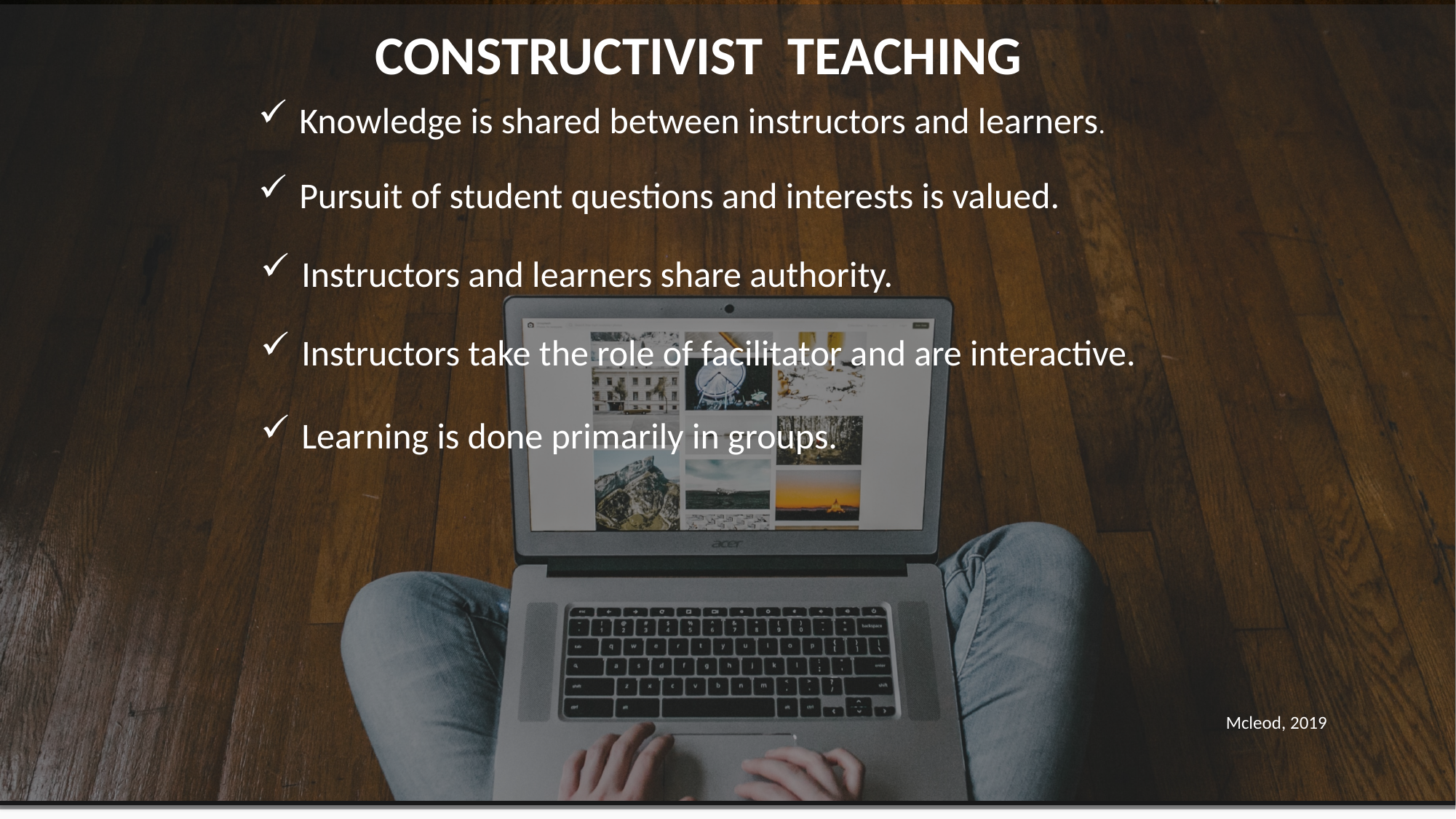

CONSTRUCTIVIST  TEACHING
Knowledge is shared between instructors and learners.
Pursuit of student questions and interests is valued.
Instructors and learners share authority.
Instructors take the role of facilitator and are interactive.
Learning is done primarily in groups.
Mcleod, 2019